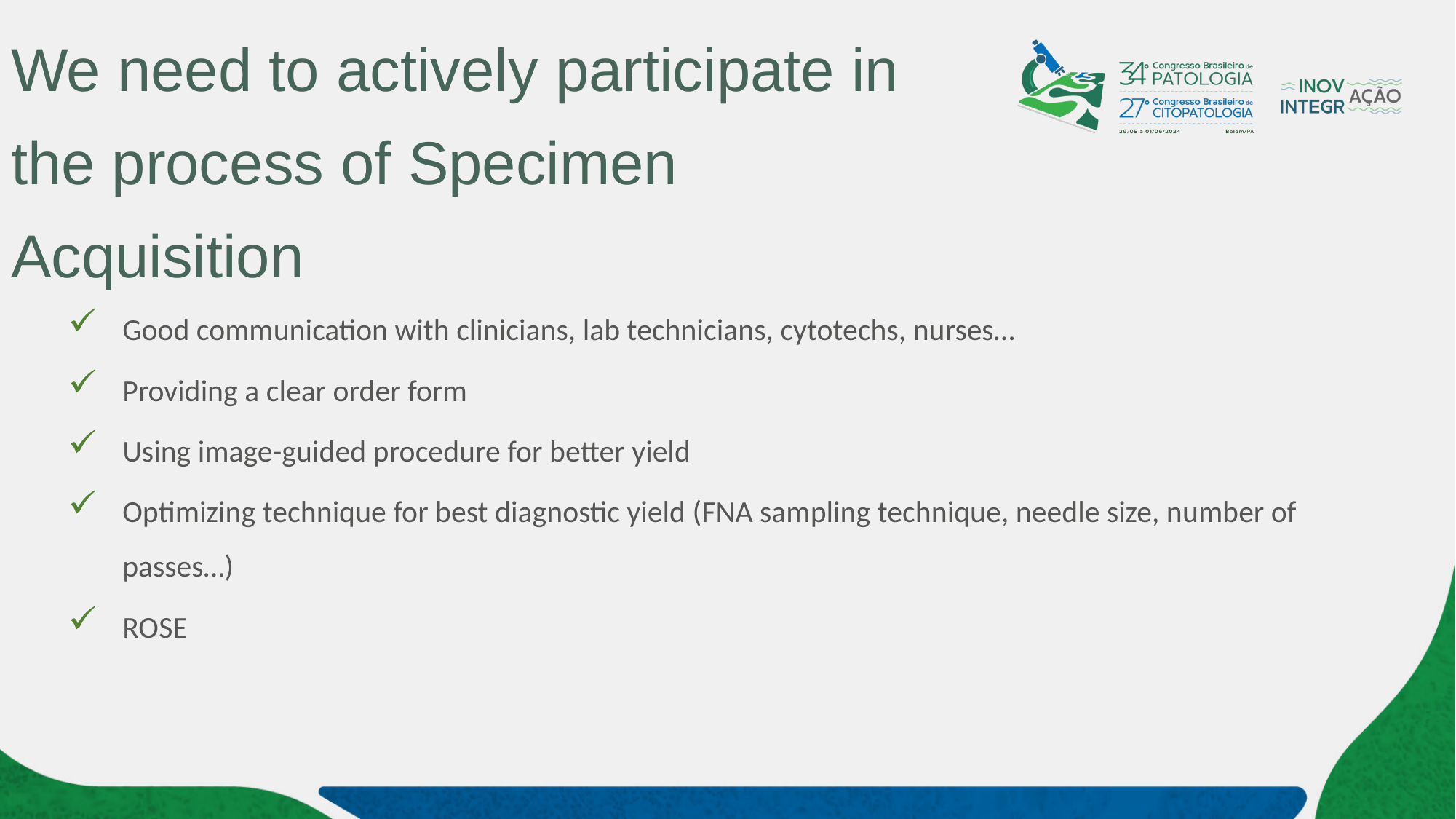

# We need to actively participate in the process of Specimen Acquisition

Good communication with clinicians, lab technicians, cytotechs, nurses…
Providing a clear order form
Using image-guided procedure for better yield
Optimizing technique for best diagnostic yield (FNA sampling technique, needle size, number of passes…)
ROSE